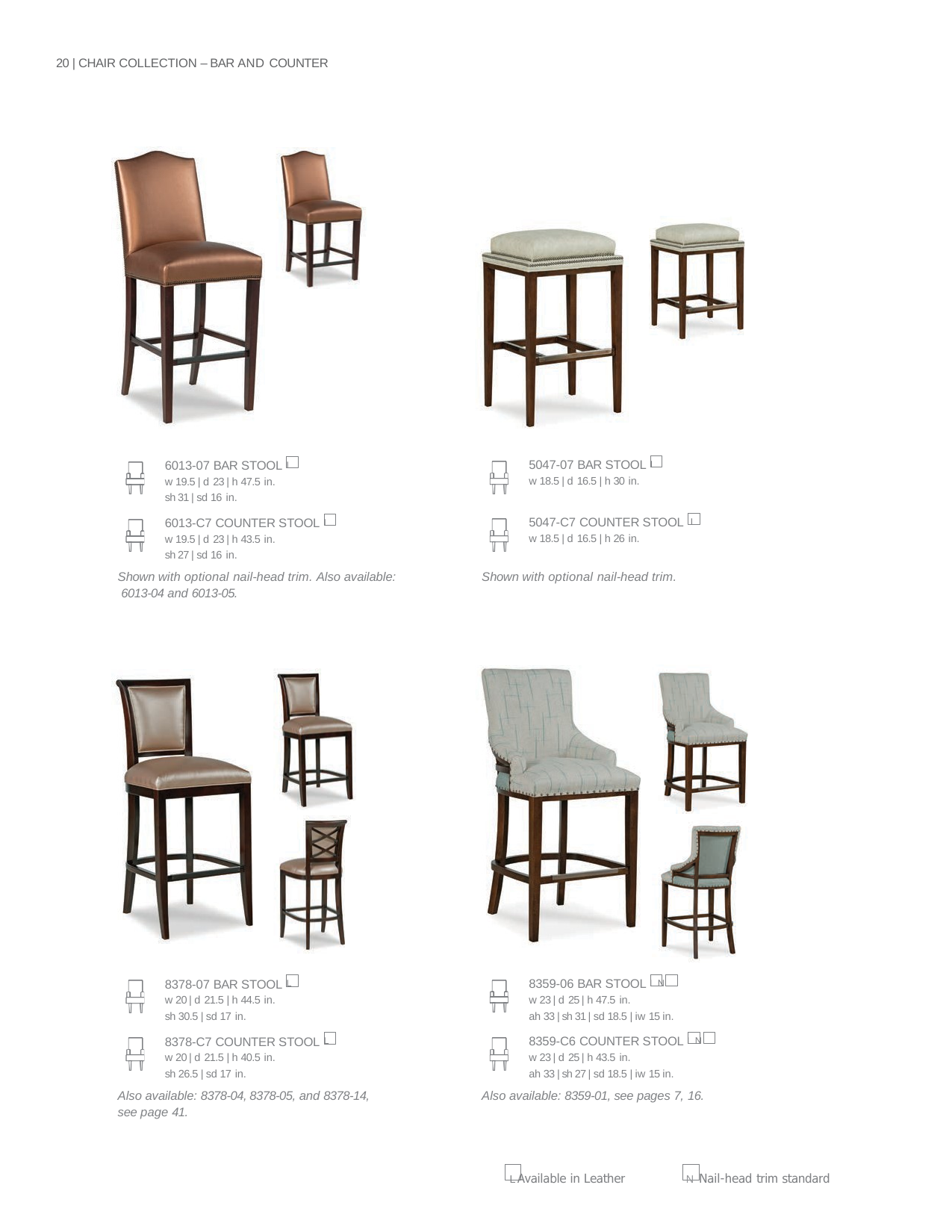

20 | CHAIR COLLECTION – BAR AND COUNTER

| 5047-07 BAR STOOL L w 18.5 | d 16.5 | h 30 in. |
| --- |
| 5047-C7 COUNTER STOOL L w 18.5 | d 16.5 | h 26 in. |
| Shown with optional nail-head trim. |
| 6013-07 BAR STOOL L w 19.5 | d 23 | h 47.5 in. sh 31 | sd 16 in. |
| --- |
| 6013-C7 COUNTER STOOL L w 19.5 | d 23 | h 43.5 in. sh 27 | sd 16 in. |
| Shown with optional nail-head trim. Also available: 6013-04 and 6013-05. |

| 8359-06 BAR STOOL L N w 23 | d 25 | h 47.5 in. ah 33 | sh 31 | sd 18.5 | iw 15 in. |
| --- |
| 8359-C6 COUNTER STOOL L N w 23 | d 25 | h 43.5 in. ah 33 | sh 27 | sd 18.5 | iw 15 in. |
| Also available: 8359-01, see pages 7, 16. |
| 8378-07 BAR STOOL L w 20 | d 21.5 | h 44.5 in. sh 30.5 | sd 17 in. |
| --- |
| 8378-C7 COUNTER STOOL L w 20 | d 21.5 | h 40.5 in. sh 26.5 | sd 17 in. |
| Also available: 8378-04, 8378-05, and 8378-14, see page 41. |

L Available in Leather
N Nail-head trim standard